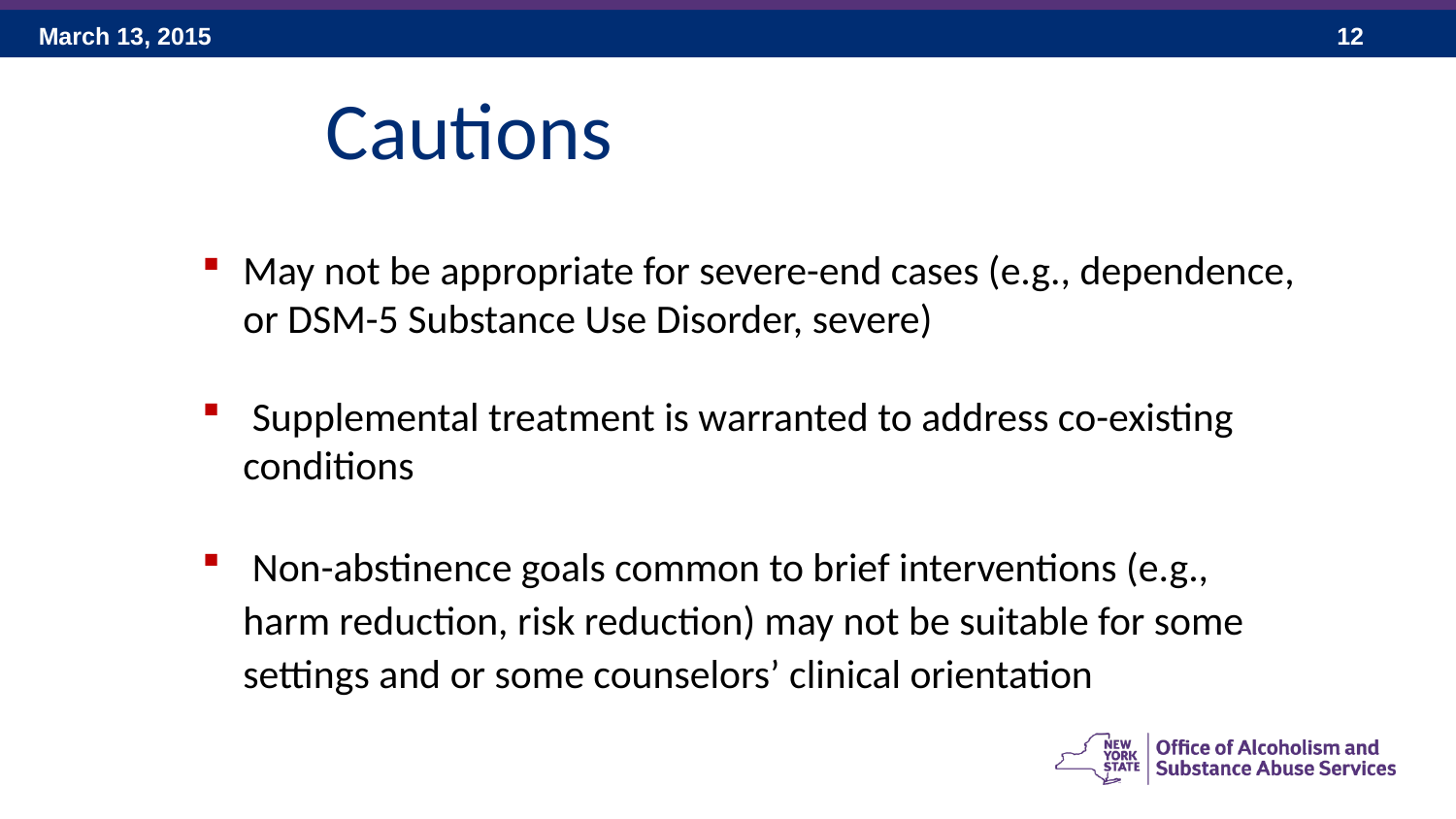

Cautions
May not be appropriate for severe-end cases (e.g., dependence, or DSM-5 Substance Use Disorder, severe)

 Supplemental treatment is warranted to address co-existing conditions

 Non-abstinence goals common to brief interventions (e.g., harm reduction, risk reduction) may not be suitable for some settings and or some counselors’ clinical orientation